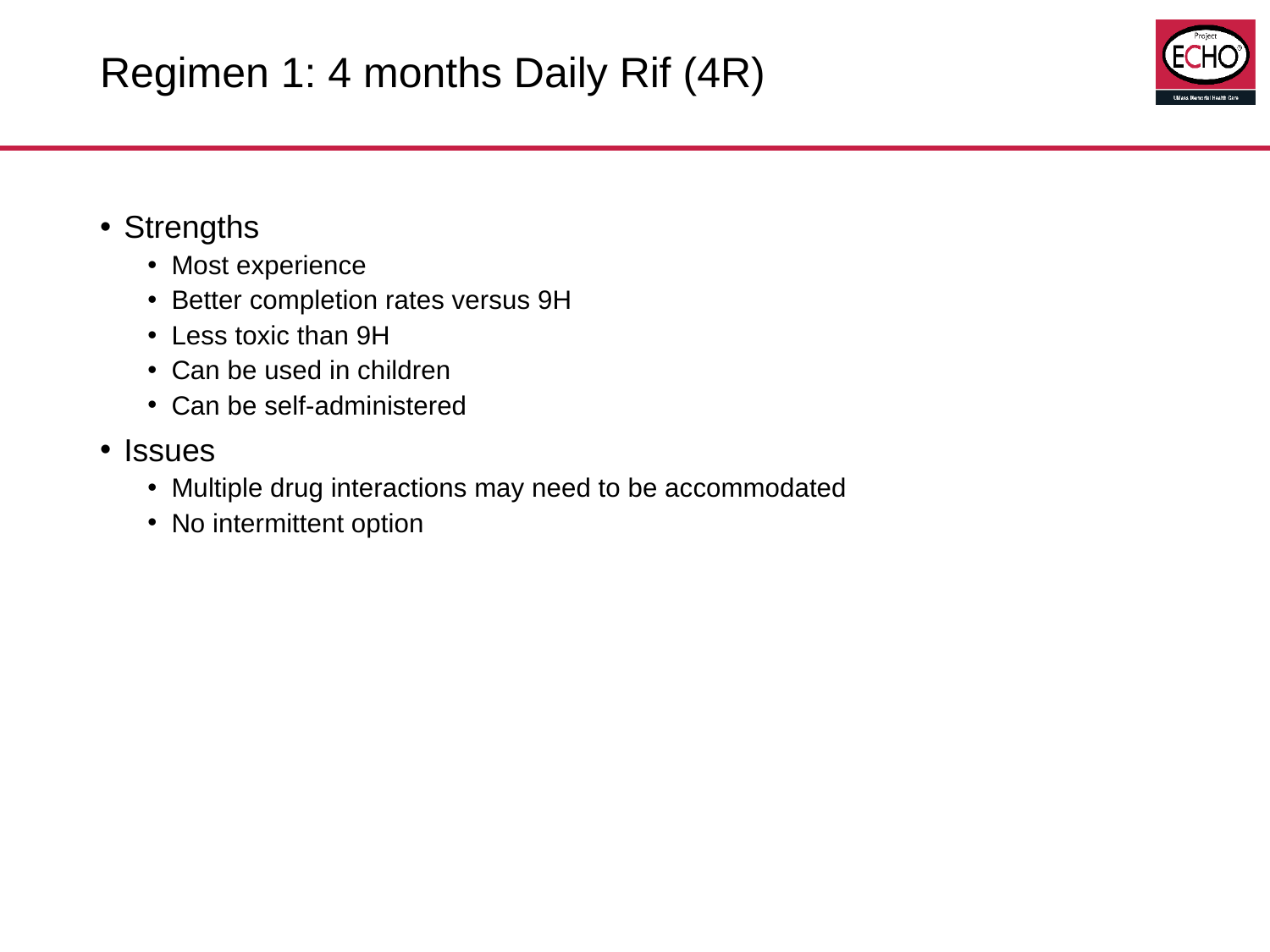

# Regimen 1: 4 months Daily Rif (4R)
Strengths
Most experience
Better completion rates versus 9H
Less toxic than 9H
Can be used in children
Can be self‐administered
Issues
Multiple drug interactions may need to be accommodated
No intermittent option